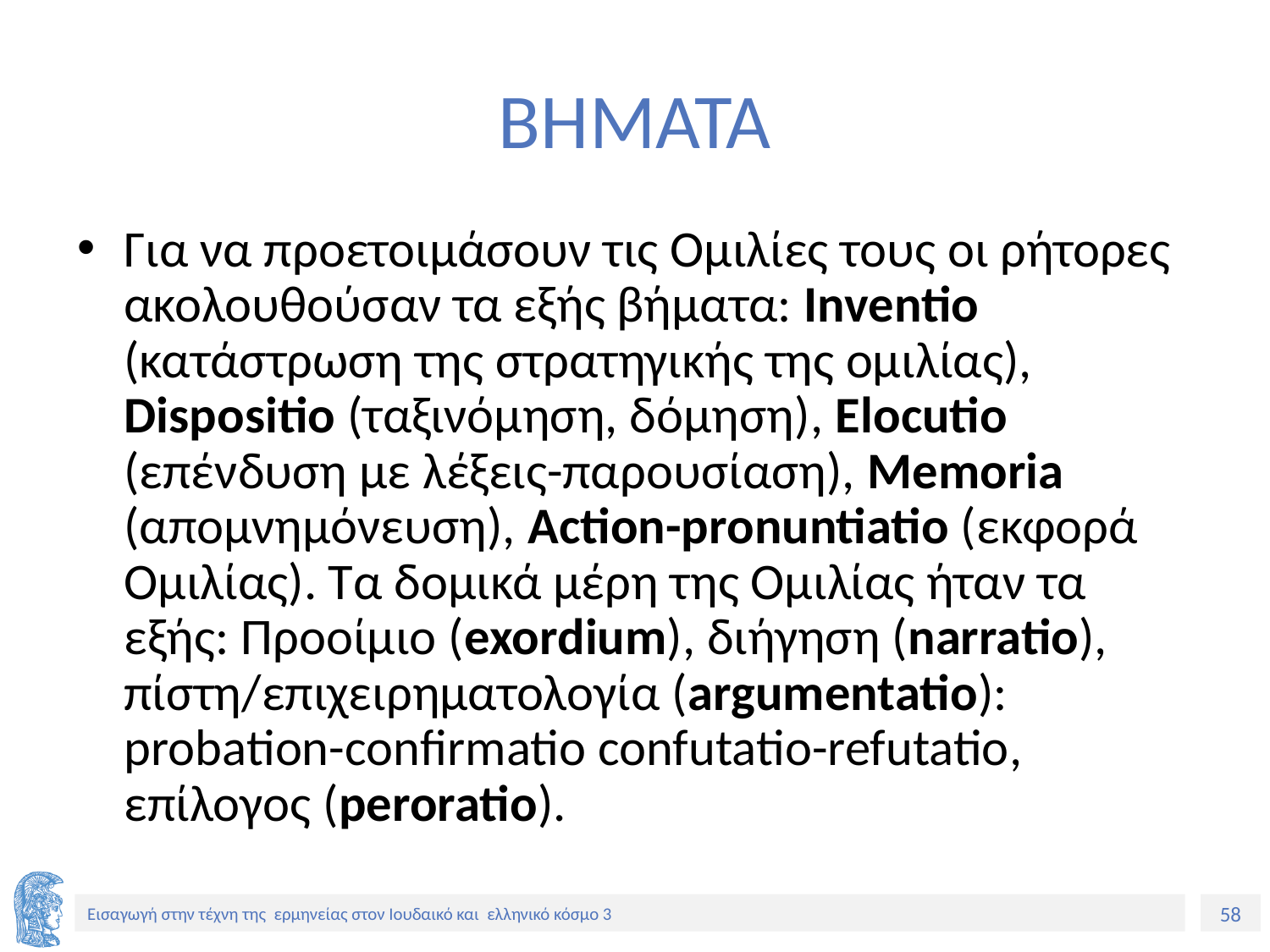

# ΒΗΜΑΤΑ
Για να προετοιμάσουν τις Ομιλίες τους οι ρήτορες ακολουθούσαν τα εξής βήματα: Inventio (κατάστρωση της στρατηγικής της ομιλίας), Dispositio (ταξινόμηση, δόμηση), Elocutio (επένδυση με λέξεις-παρουσίαση), Memoria (απομνημόνευση), Action-pronuntiatio (εκφορά Ομιλίας). Τα δομικά μέρη της Ομιλίας ήταν τα εξής: Προοίμιο (exordium), διήγηση (narratio), πίστη/επιχειρηματολογία (argumentatio): probation-confirmatio confutatio-refutatio, επίλογος (peroratio).